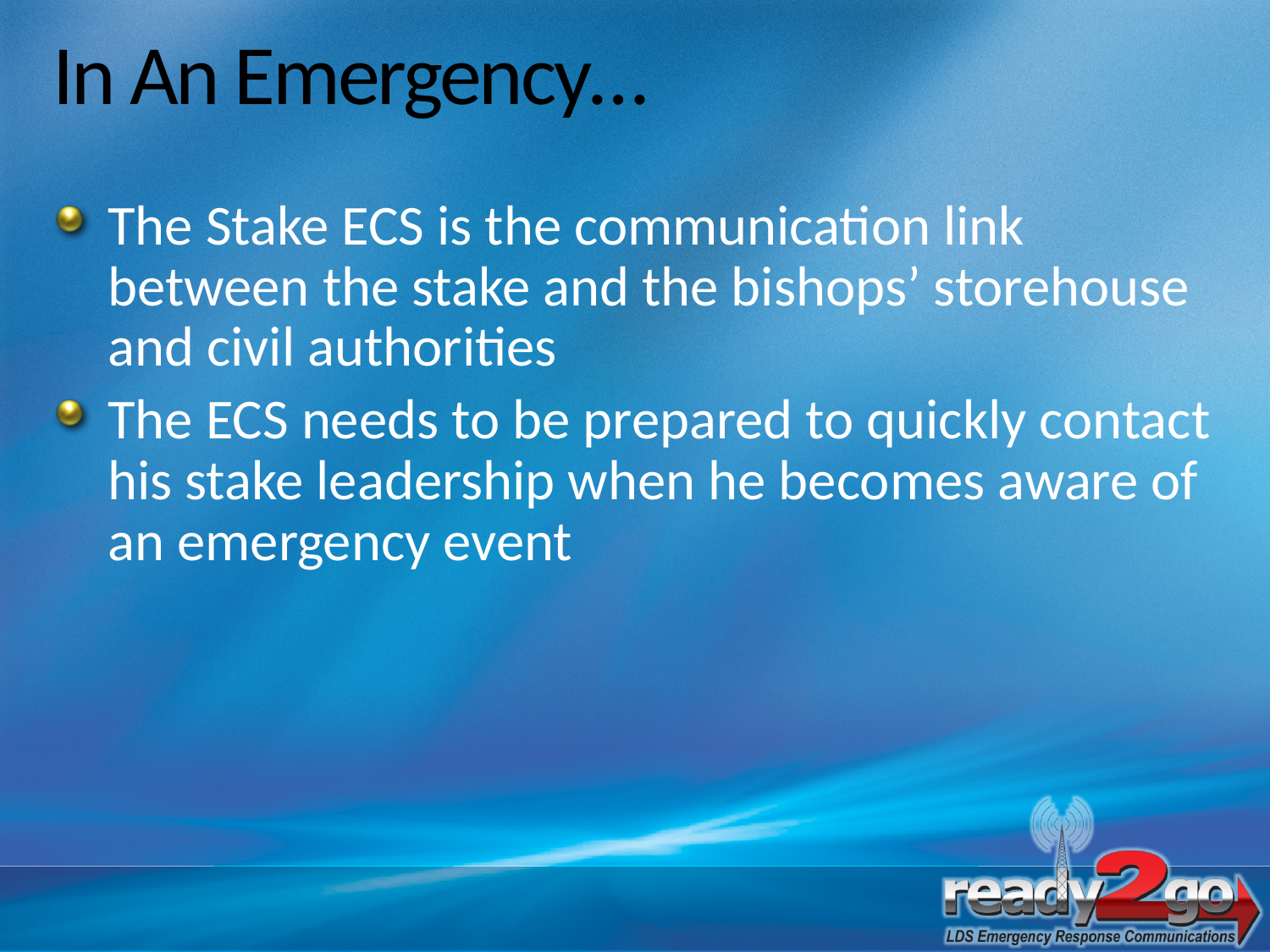

# In An Emergency…
The Stake ECS is the communication link between the stake and the bishops’ storehouse and civil authorities
The ECS needs to be prepared to quickly contact his stake leadership when he becomes aware of an emergency event